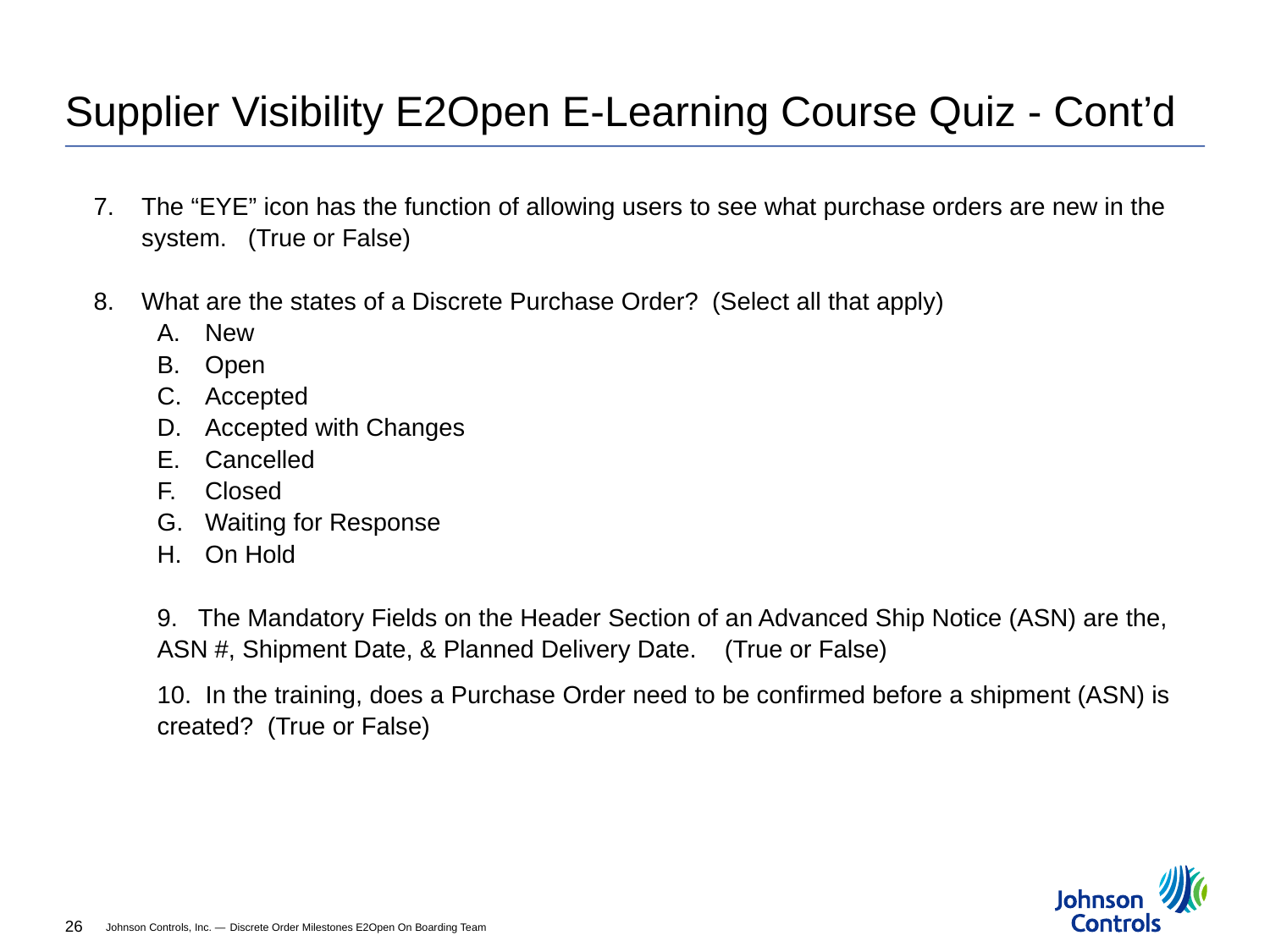

# Supplier Visibility E2Open E-Learning Course Quiz - Cont’d
The “EYE” icon has the function of allowing users to see what purchase orders are new in the system.   (True or False)

What are the states of a Discrete Purchase Order?  (Select all that apply)
New
Open
Accepted
Accepted with Changes
Cancelled
Closed
Waiting for Response
On Hold

9.   The Mandatory Fields on the Header Section of an Advanced Ship Notice (ASN) are the, ASN #, Shipment Date, & Planned Delivery Date.    (True or False)
10.  In the training, does a Purchase Order need to be confirmed before a shipment (ASN) is created?  (True or False)

Discrete Order Milestones E2Open On Boarding Team